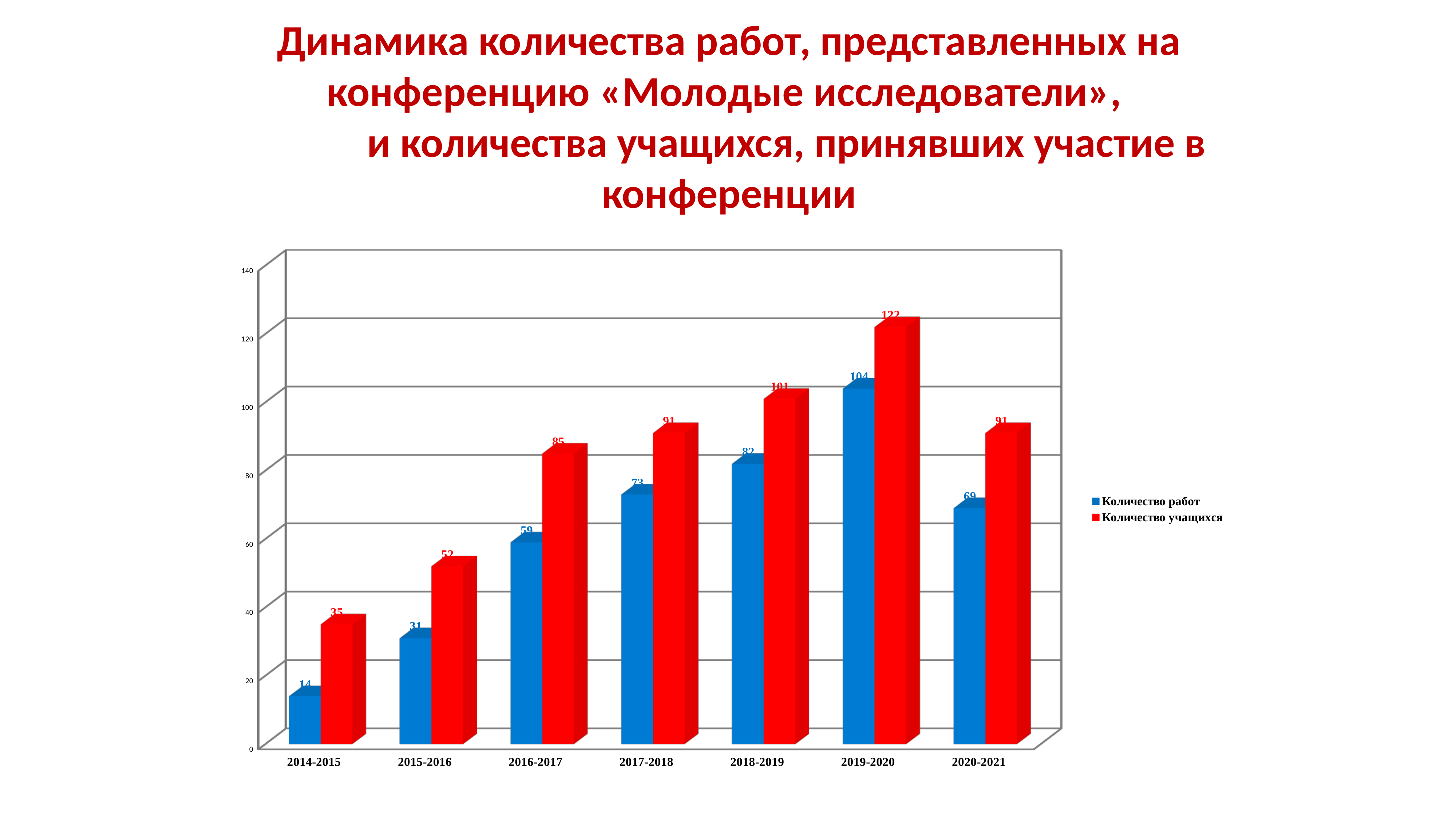

# Динамика количества работ, представленных на конференцию «Молодые исследователи», и количества учащихся, принявших участие в конференции

[unsupported chart]